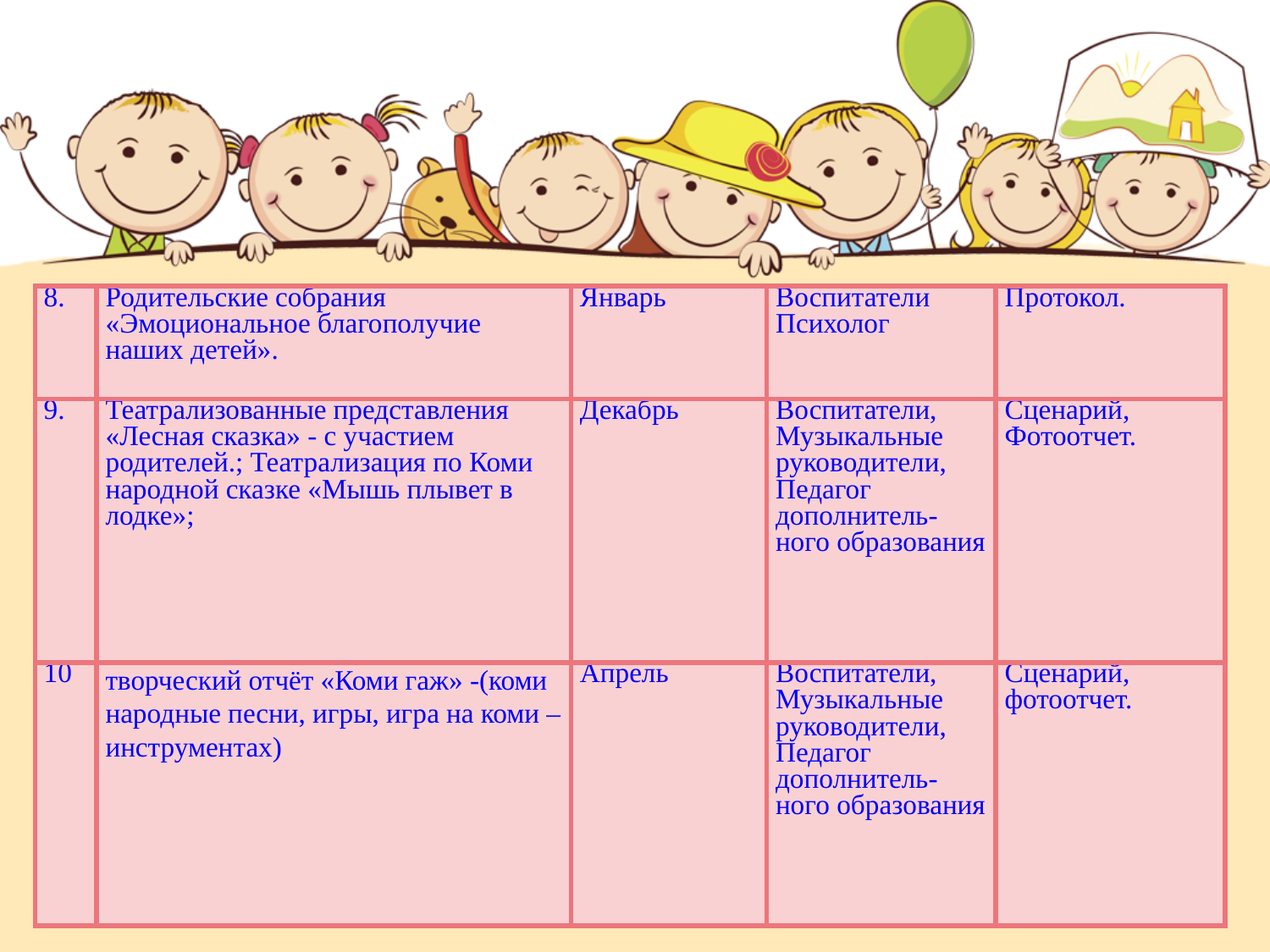

| 8. | Родительские собрания «Эмоциональное благополучие наших детей». | Январь | Воспитатели Психолог | Протокол. |
| --- | --- | --- | --- | --- |
| 9. | Театрализованные представления «Лесная сказка» - с участием родителей.; Театрализация по Коми народной сказке «Мышь плывет в лодке»; | Декабрь | Воспитатели, Музыкальные руководители, Педагог дополнитель-ного образования | Сценарий, Фотоотчет. |
| 10 | творческий отчёт «Коми гаж» -(коми народные песни, игры, игра на коми – инструментах) | Апрель | Воспитатели, Музыкальные руководители, Педагог дополнитель-ного образования | Сценарий, фотоотчет. |